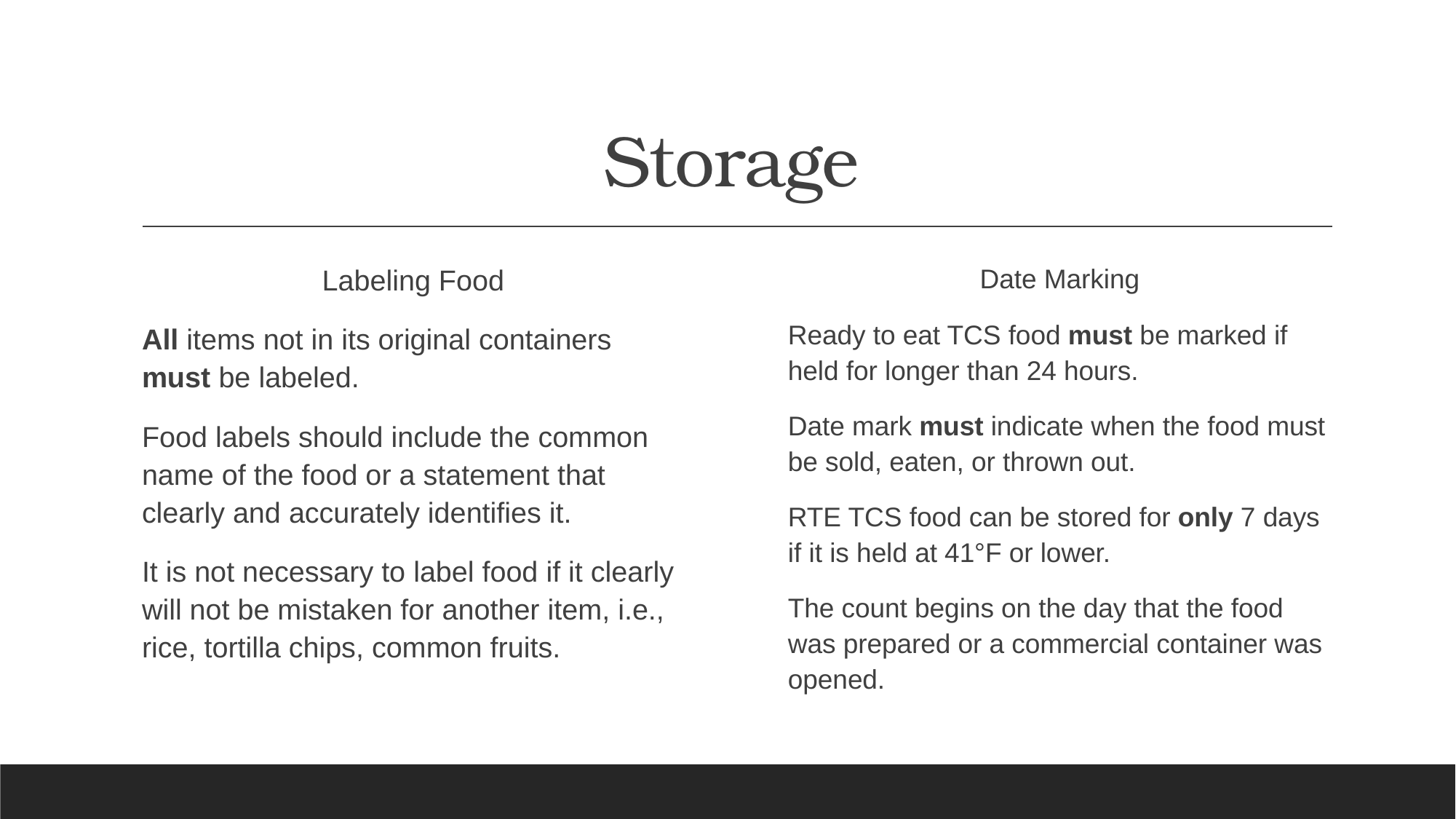

# Storage
Labeling Food
All items not in its original containers must be labeled.
Food labels should include the common name of the food or a statement that clearly and accurately identifies it.
It is not necessary to label food if it clearly will not be mistaken for another item, i.e., rice, tortilla chips, common fruits.
Date Marking
Ready to eat TCS food must be marked if held for longer than 24 hours.
Date mark must indicate when the food must be sold, eaten, or thrown out.
RTE TCS food can be stored for only 7 days if it is held at 41°F or lower.
The count begins on the day that the food was prepared or a commercial container was opened.